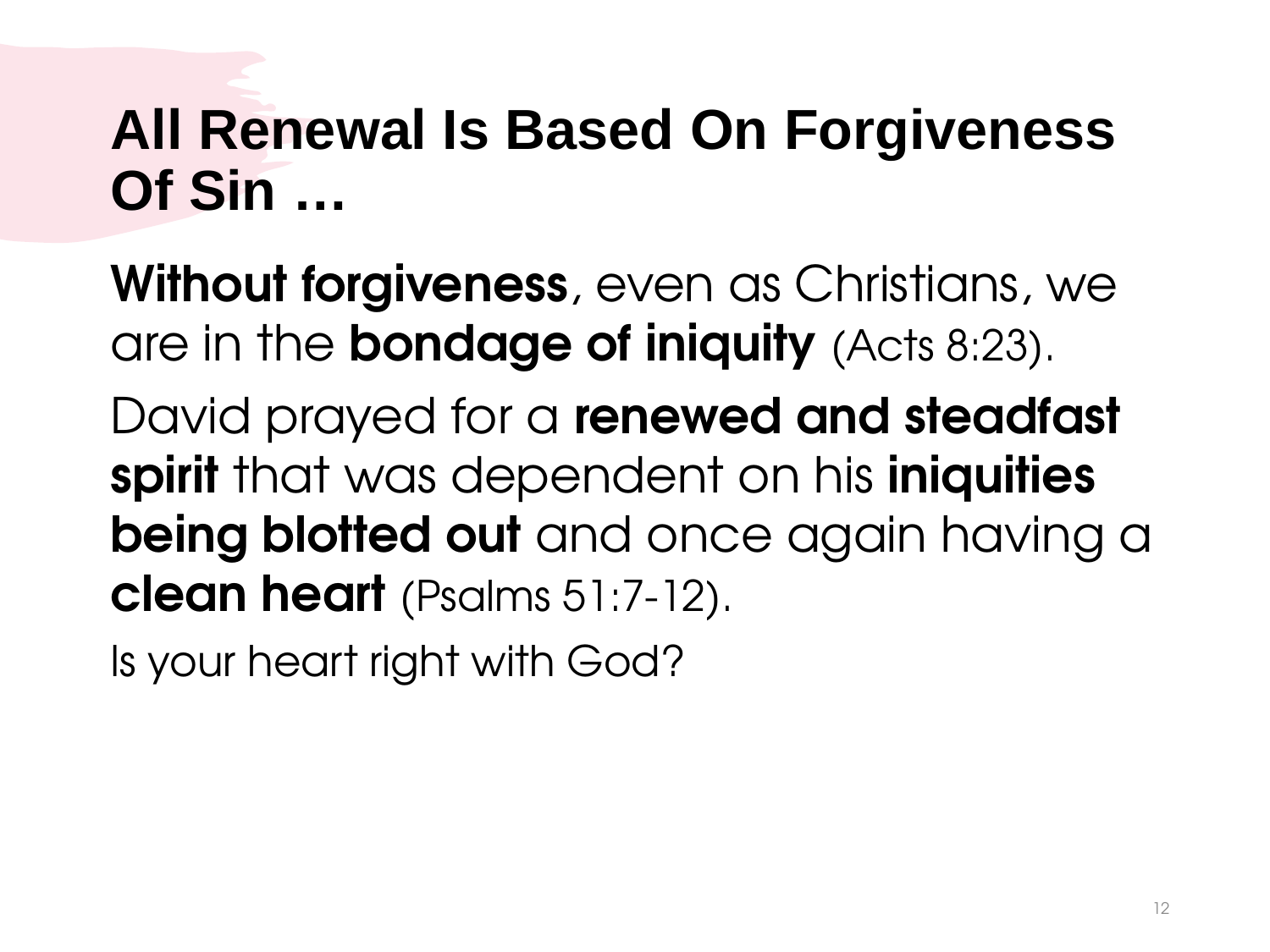

# All Renewal Is Based On Forgiveness Of Sin …
Without forgiveness, even as Christians, we are in the bondage of iniquity (Acts 8:23).
David prayed for a renewed and steadfast spirit that was dependent on his iniquities being blotted out and once again having a clean heart (Psalms 51:7-12).
Is your heart right with God?
12